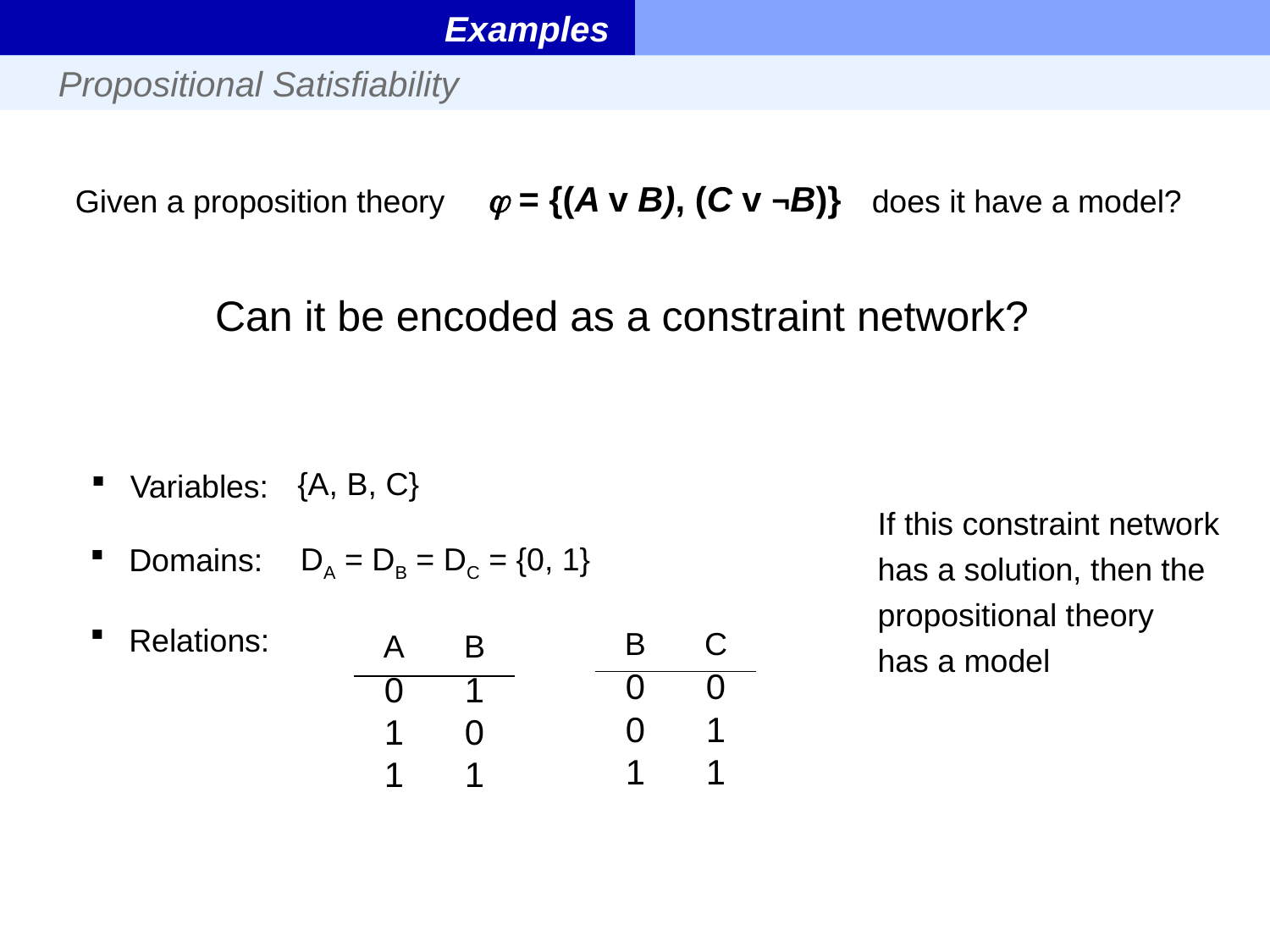

Examples

Propositional Satisfiability
Given a proposition theory
does it have a model?
ϕ = {(A v B), (C v ¬B)}
Can it be encoded as a constraint network?
{A, B, C}
 Variables:
If this constraint network
has a solution, then the
propositional theory
has a model
DA = DB = DC = {0, 1}
 Domains:
 Relations:
| A | B |
| --- | --- |
| 0 | 1 |
| 1 | 0 |
| 1 | 1 |
| B | C |
| --- | --- |
| 0 | 0 |
| 0 | 1 |
| 1 | 1 |